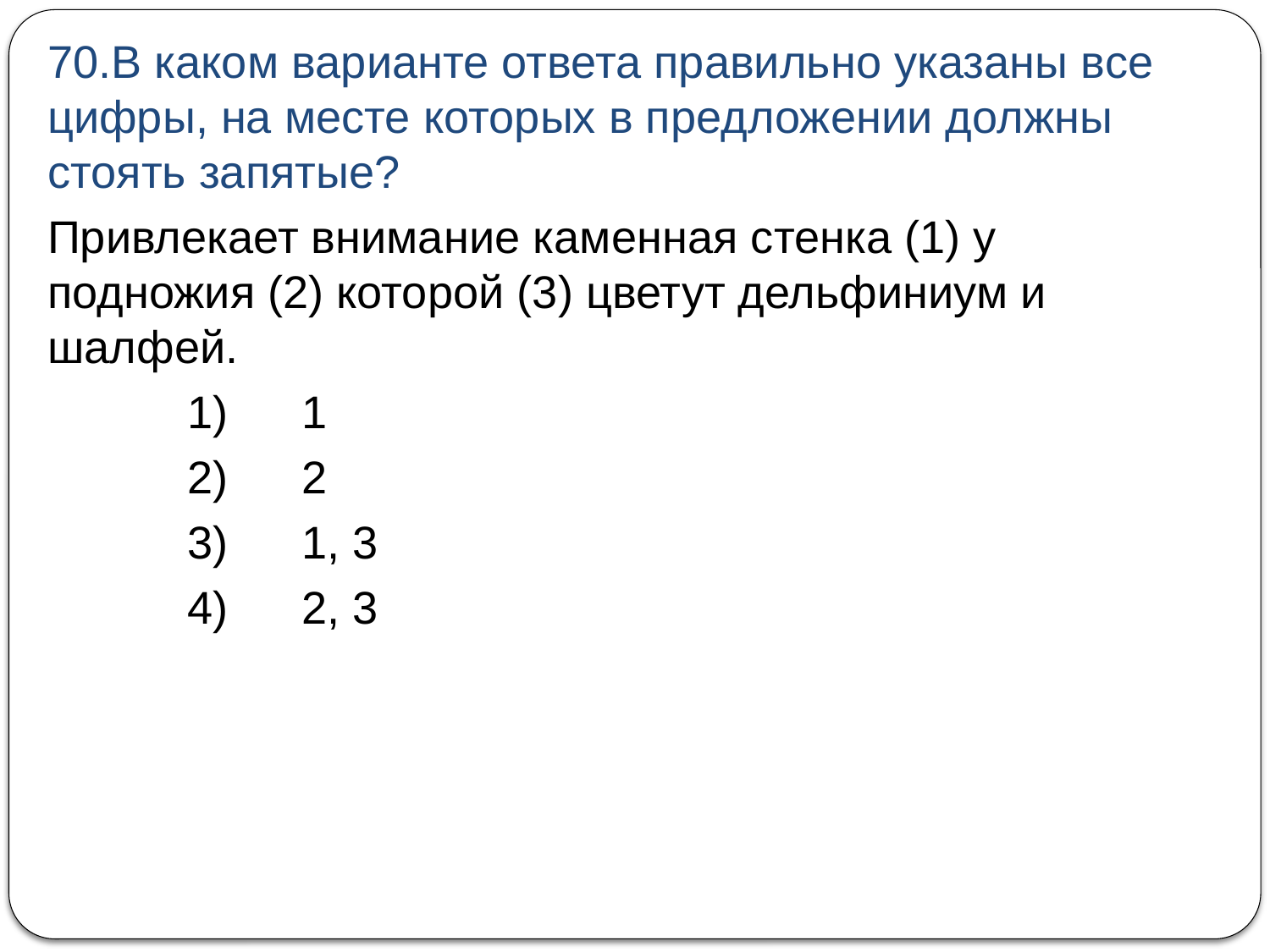

70.В каком варианте ответа правильно указаны все цифры, на месте которых в предложении должны стоять запятые?
Привлекает внимание каменная стенка (1) у подножия (2) которой (3) цветут дельфиниум и шалфей.
  	 1) 	1
  	 2) 	2
  	 3) 	1, 3
  	 4) 	2, 3